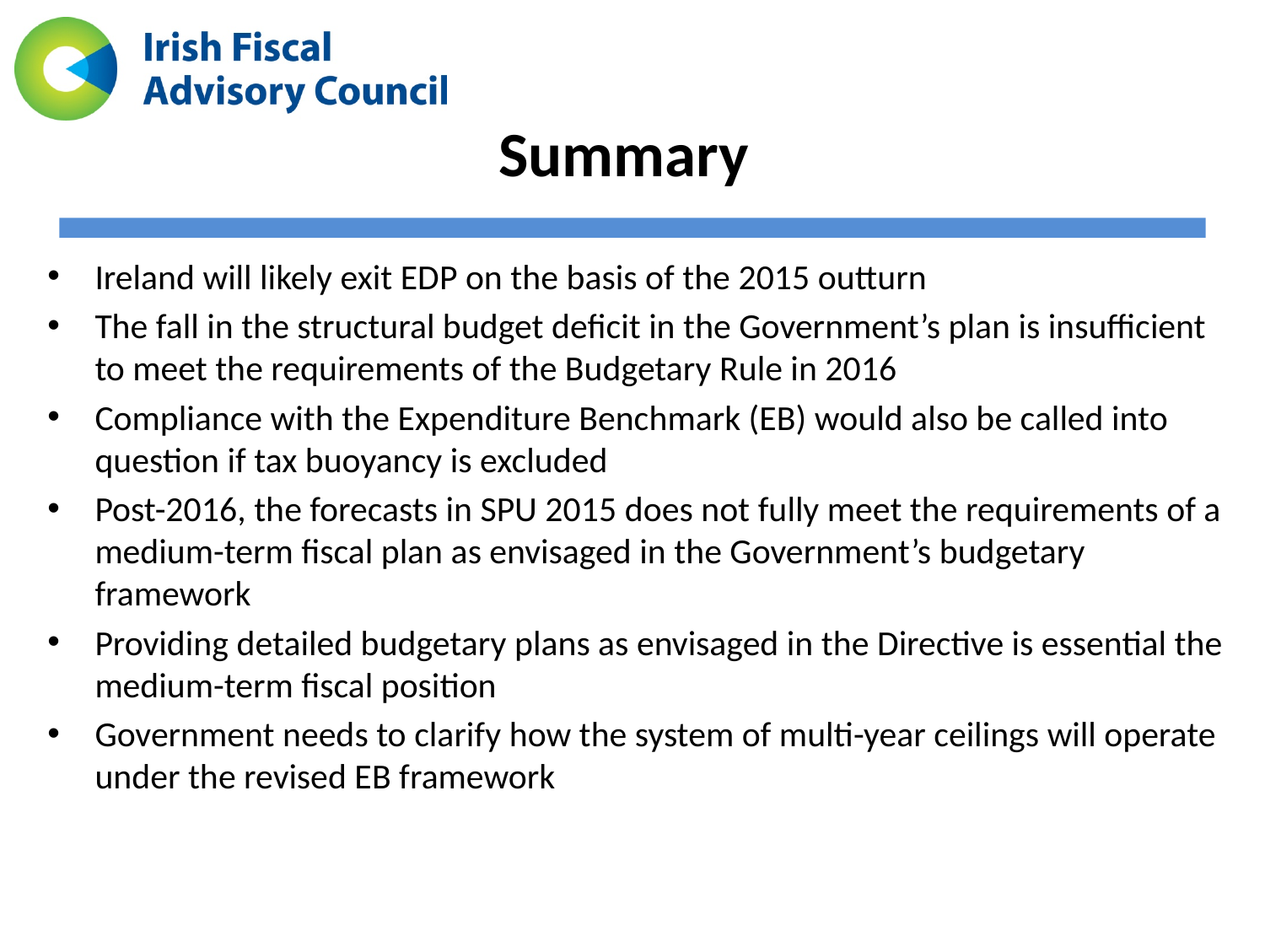

# Summary
Ireland will likely exit EDP on the basis of the 2015 outturn
The fall in the structural budget deficit in the Government’s plan is insufficient to meet the requirements of the Budgetary Rule in 2016
Compliance with the Expenditure Benchmark (EB) would also be called into question if tax buoyancy is excluded
Post-2016, the forecasts in SPU 2015 does not fully meet the requirements of a medium-term fiscal plan as envisaged in the Government’s budgetary framework
Providing detailed budgetary plans as envisaged in the Directive is essential the medium-term fiscal position
Government needs to clarify how the system of multi-year ceilings will operate under the revised EB framework